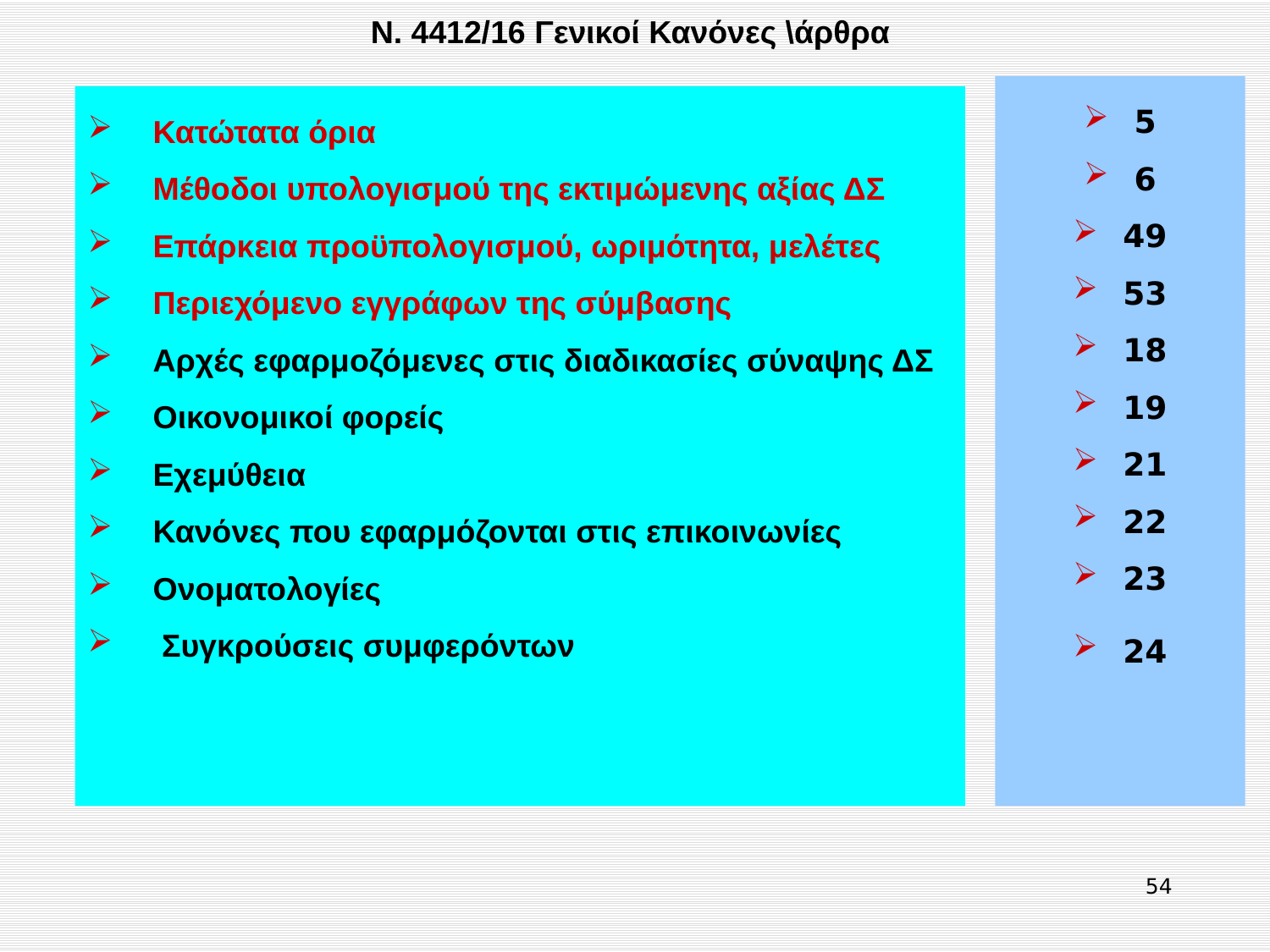

# Ν. 4412/16 Γενικοί Κανόνες \άρθρα
5
6
49
53
18
19
21
22
23
24
Κατώτατα όρια
Μέθοδοι υπολογισμού της εκτιμώμενης αξίας ΔΣ
Επάρκεια προϋπολογισμού, ωριμότητα, μελέτες
Περιεχόμενο εγγράφων της σύμβασης
Αρχές εφαρμοζόμενες στις διαδικασίες σύναψης ΔΣ
Οικονομικοί φορείς
Εχεμύθεια
Κανόνες που εφαρμόζονται στις επικοινωνίες
Ονοματολογίες
 Συγκρούσεις συμφερόντων
54